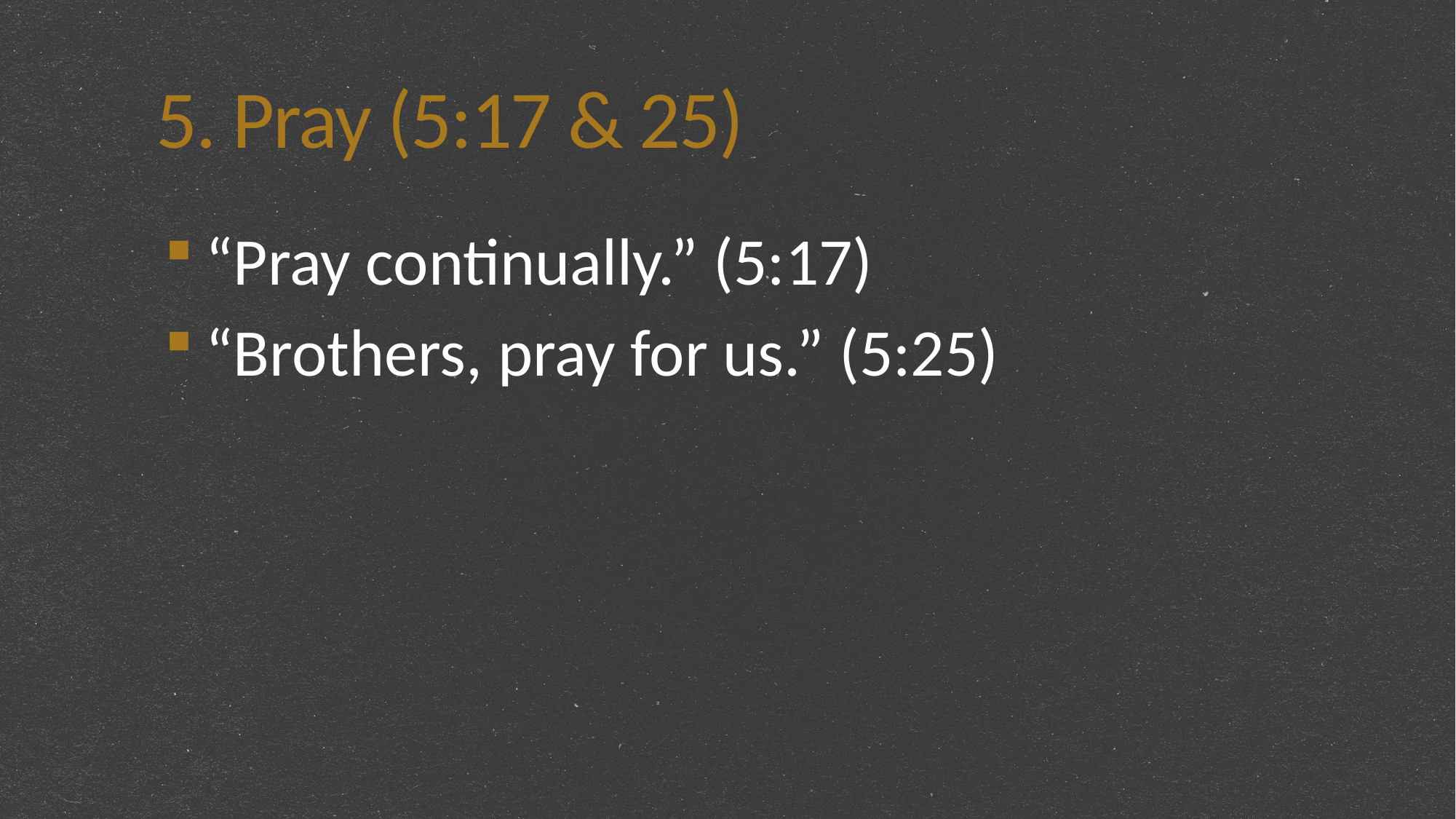

# 5. Pray (5:17 & 25)
“Pray continually.” (5:17)
“Brothers, pray for us.” (5:25)